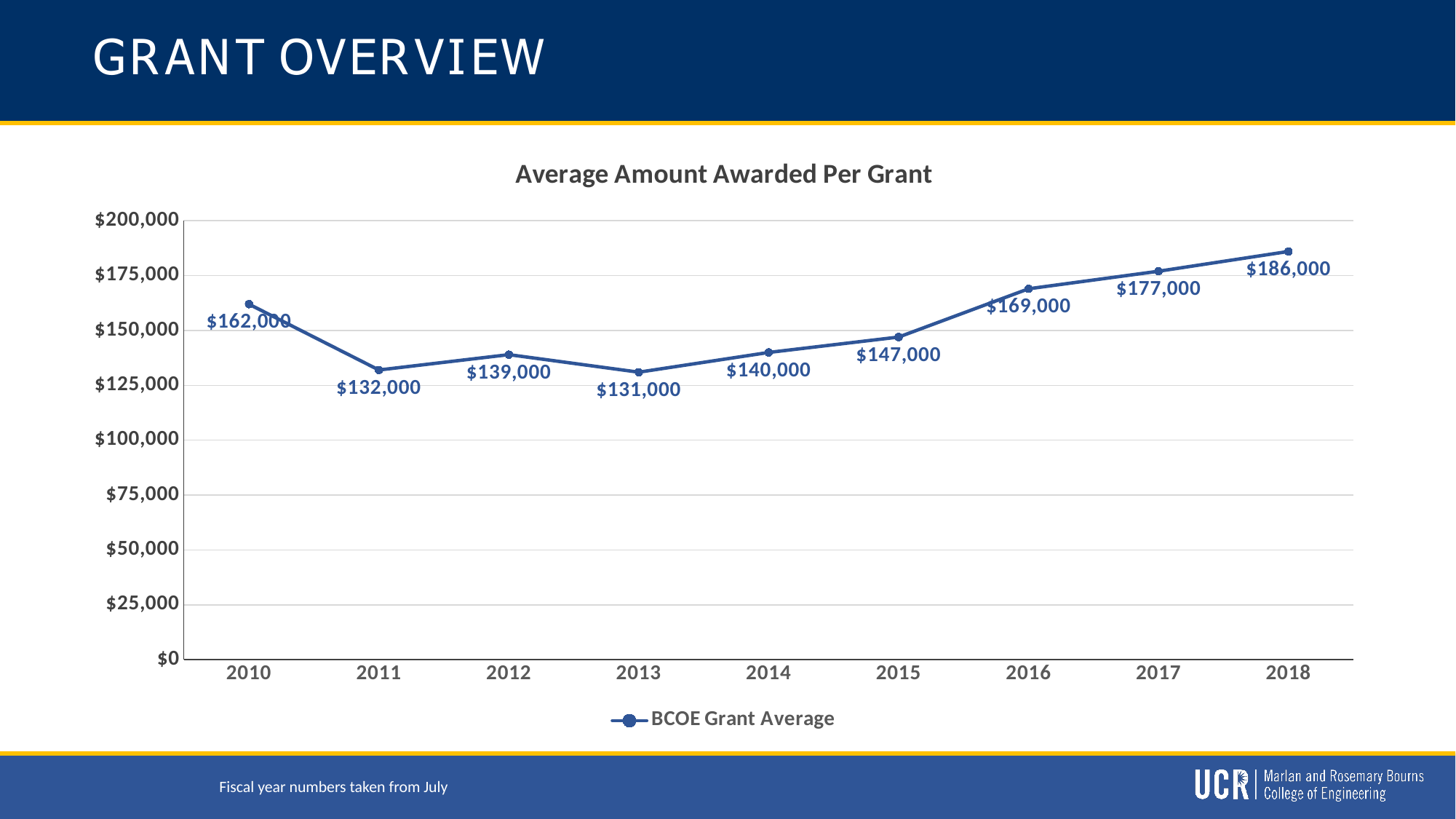

# GRANT OVERVIEW

### Chart: Average Amount Awarded Per Grant

| Category | BCOE Grant Average |
|---|---|
| 2010 | 162000.0 |
| 2011 | 132000.0 |
| 2012 | 139000.0 |
| 2013 | 131000.0 |
| 2014 | 140000.0 |
| 2015 | 147000.0 |
| 2016 | 169000.0 |
| 2017 | 177000.0 |
| 2018 | 186000.0 |
Fiscal year numbers taken from July